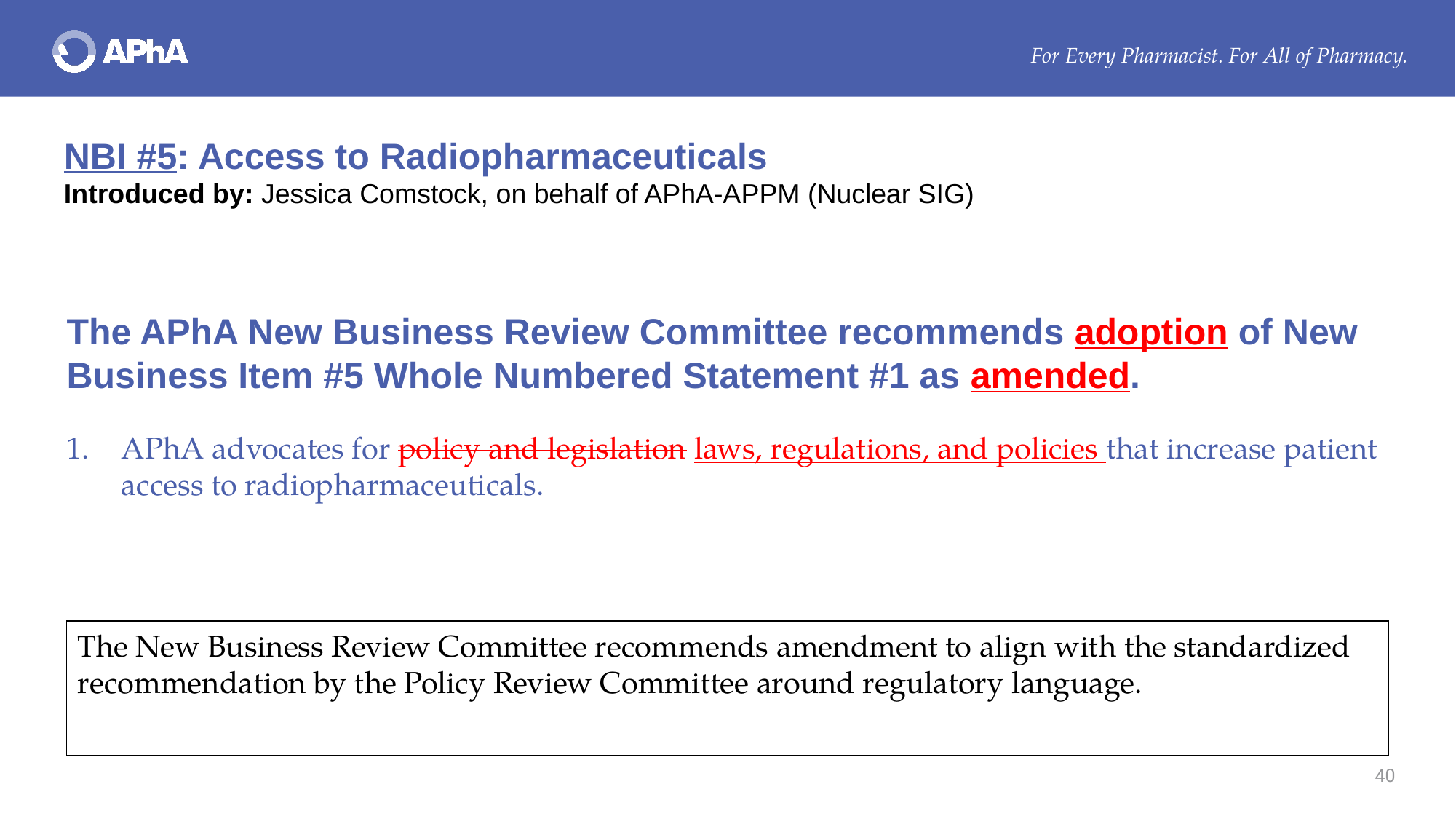

NBI #5: Access to Radiopharmaceuticals
Introduced by: Jessica Comstock, on behalf of APhA-APPM (Nuclear SIG)
The APhA New Business Review Committee recommends adoption of New Business Item #5 Whole Numbered Statement #1 as amended.

APhA advocates for policy and legislation laws, regulations, and policies that increase patient access to radiopharmaceuticals.
The New Business Review Committee recommends amendment to align with the standardized recommendation by the Policy Review Committee around regulatory language.
40